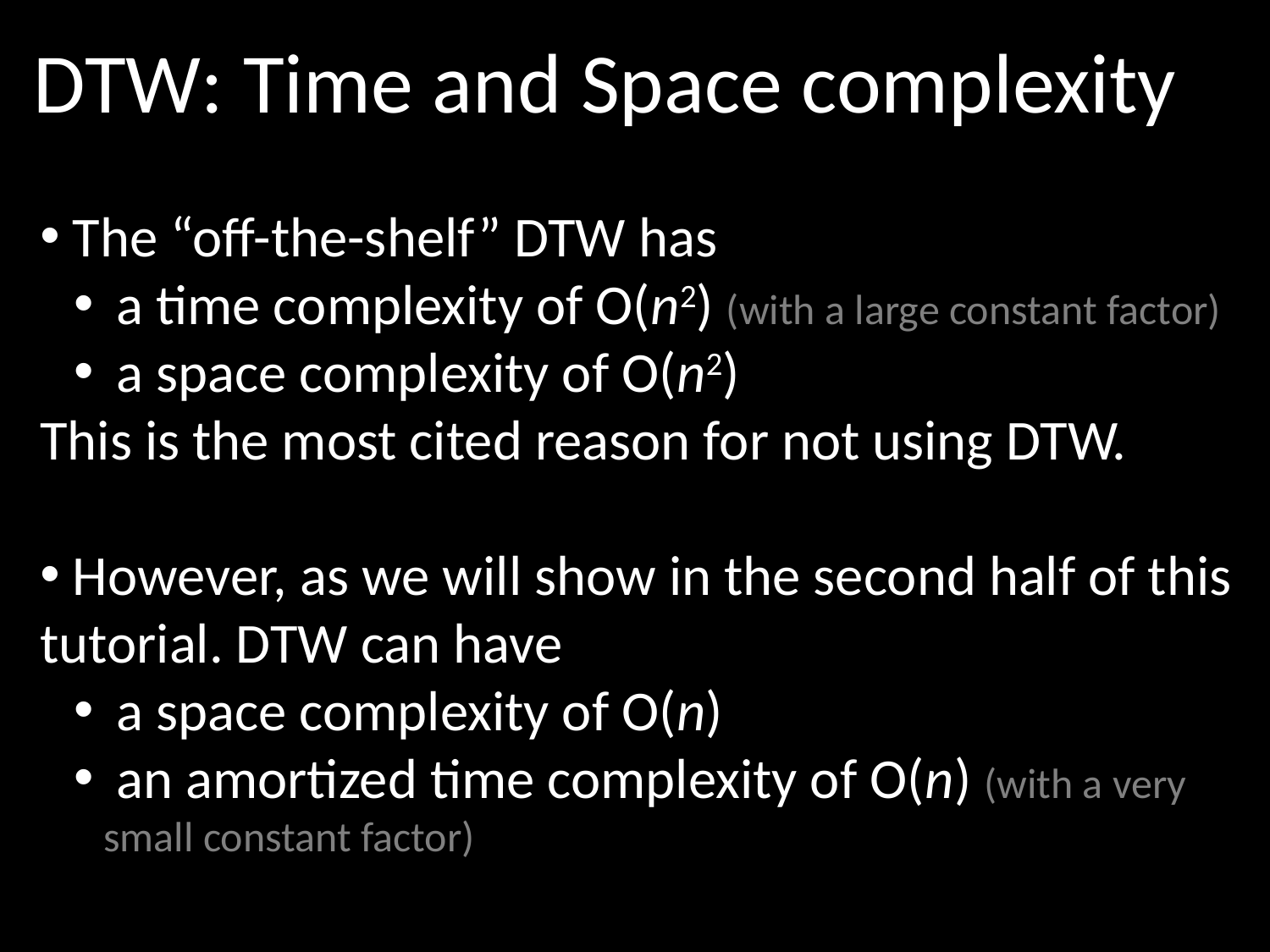

DTW: Time and Space complexity

 The “off-the-shelf” DTW has
 a time complexity of O(n2) (with a large constant factor)
 a space complexity of O(n2)
This is the most cited reason for not using DTW.

 However, as we will show in the second half of this tutorial. DTW can have
 a space complexity of O(n)
 an amortized time complexity of O(n) (with a very small constant factor)